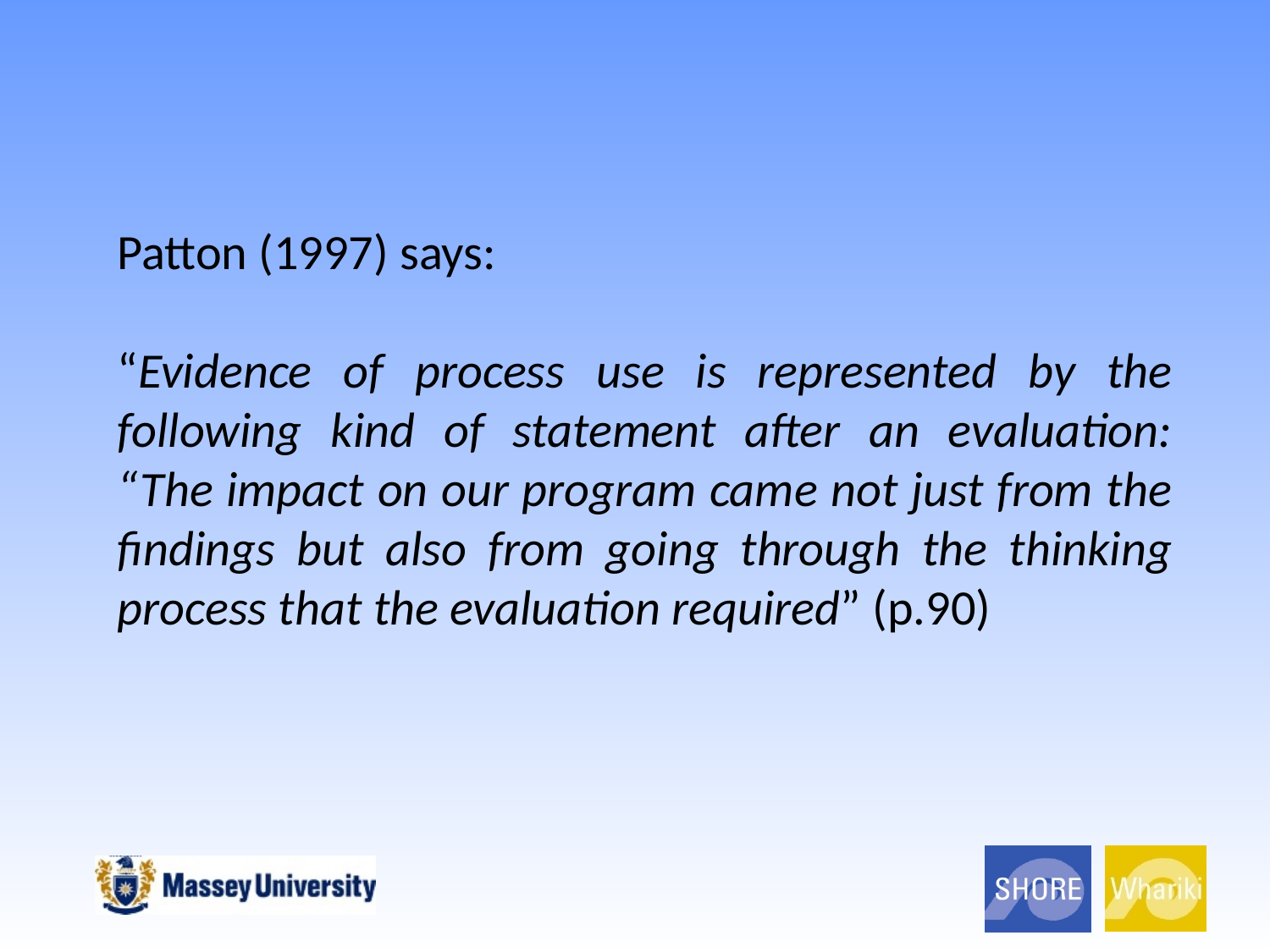

Patton (1997) says:

“Evidence of process use is represented by the following kind of statement after an evaluation: “The impact on our program came not just from the findings but also from going through the thinking process that the evaluation required” (p.90)